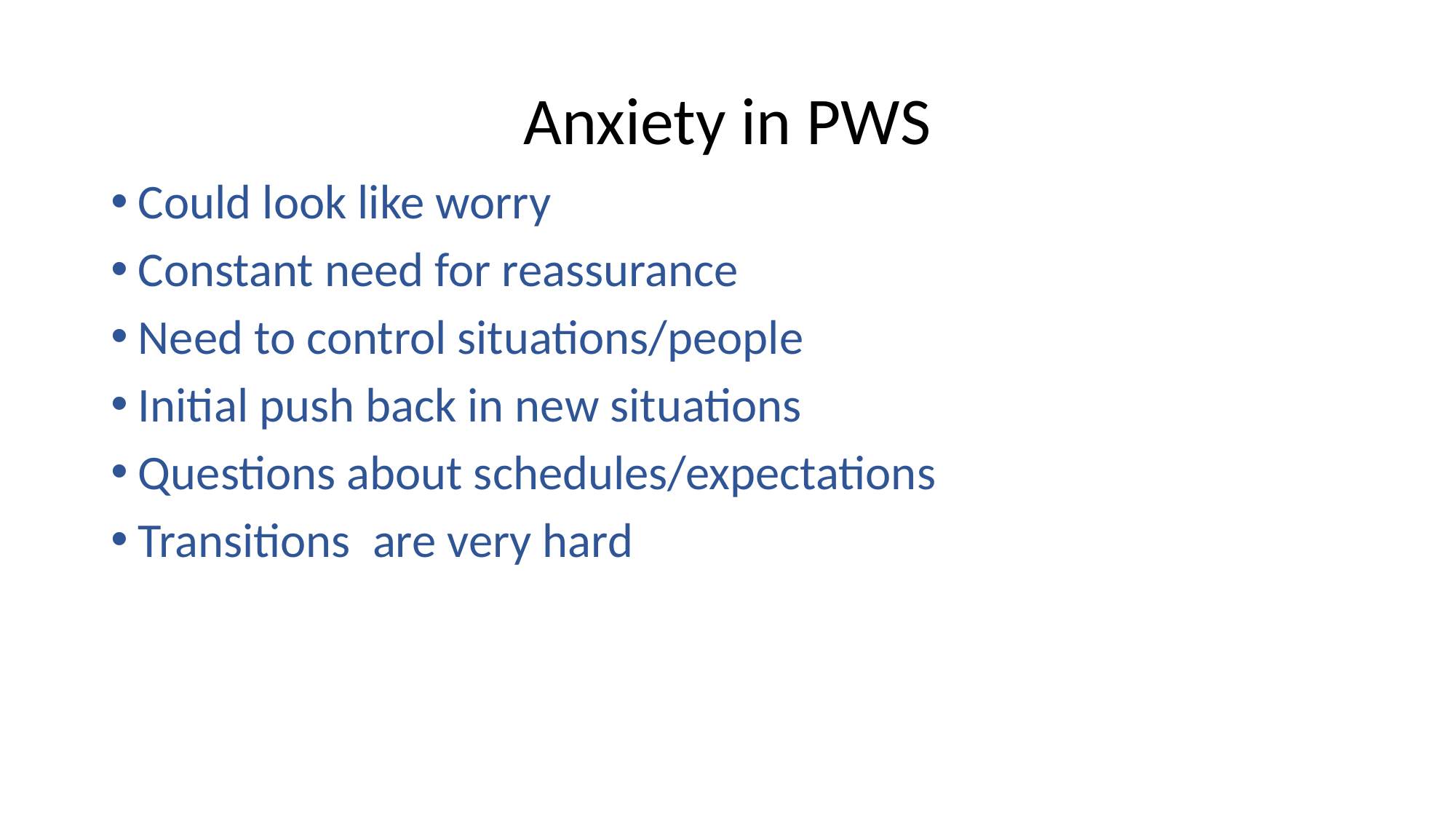

# Anxiety in PWS
Could look like worry
Constant need for reassurance
Need to control situations/people
Initial push back in new situations
Questions about schedules/expectations
Transitions  are very hard